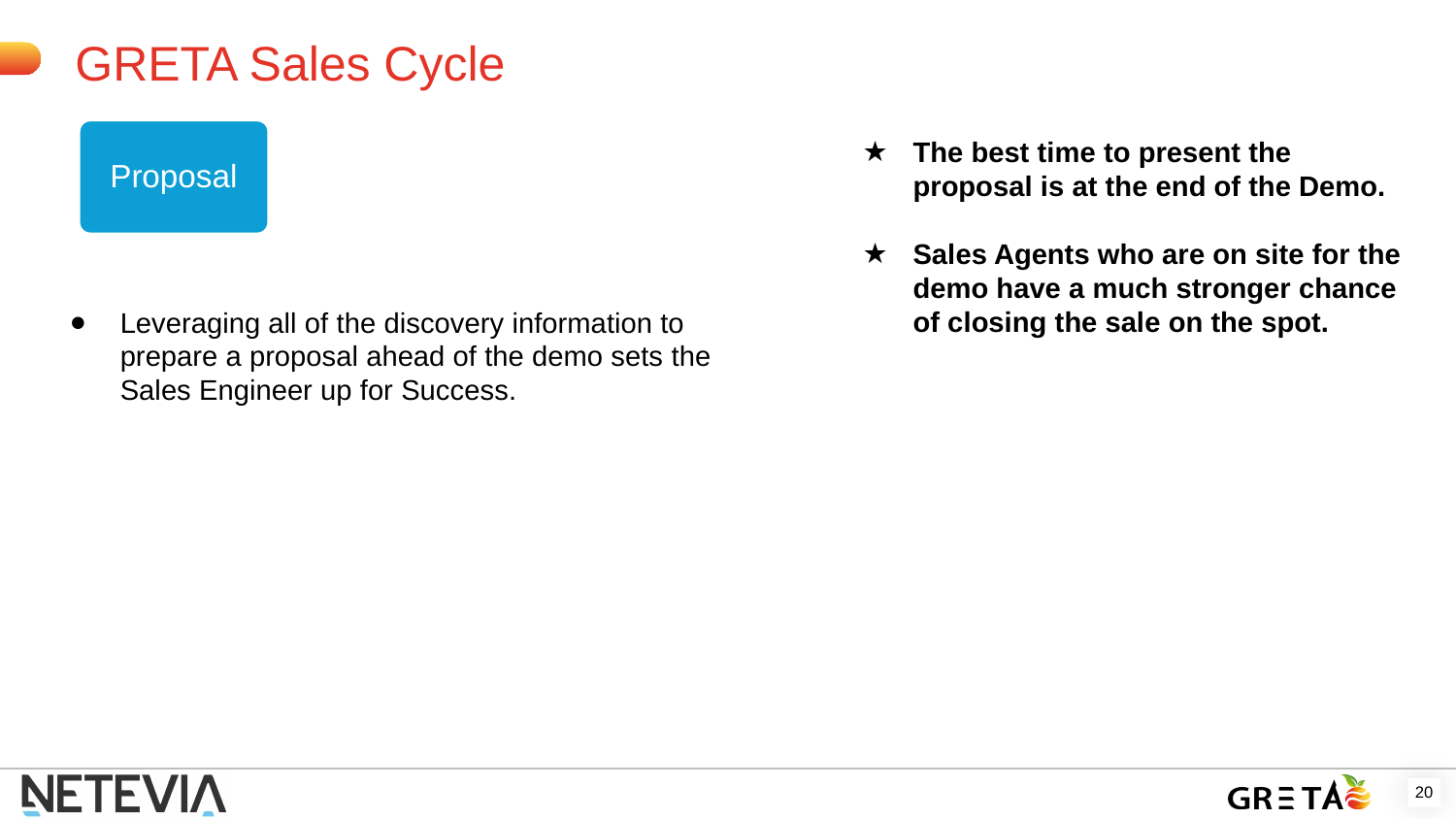

GRETA Sales Cycle

Proposal

The best time to present the proposal is at the end of the Demo.

Sales Agents who are on site for the demo have a much stronger chance of closing the sale on the spot.
Leveraging all of the discovery information to prepare a proposal ahead of the demo sets the Sales Engineer up for Success.